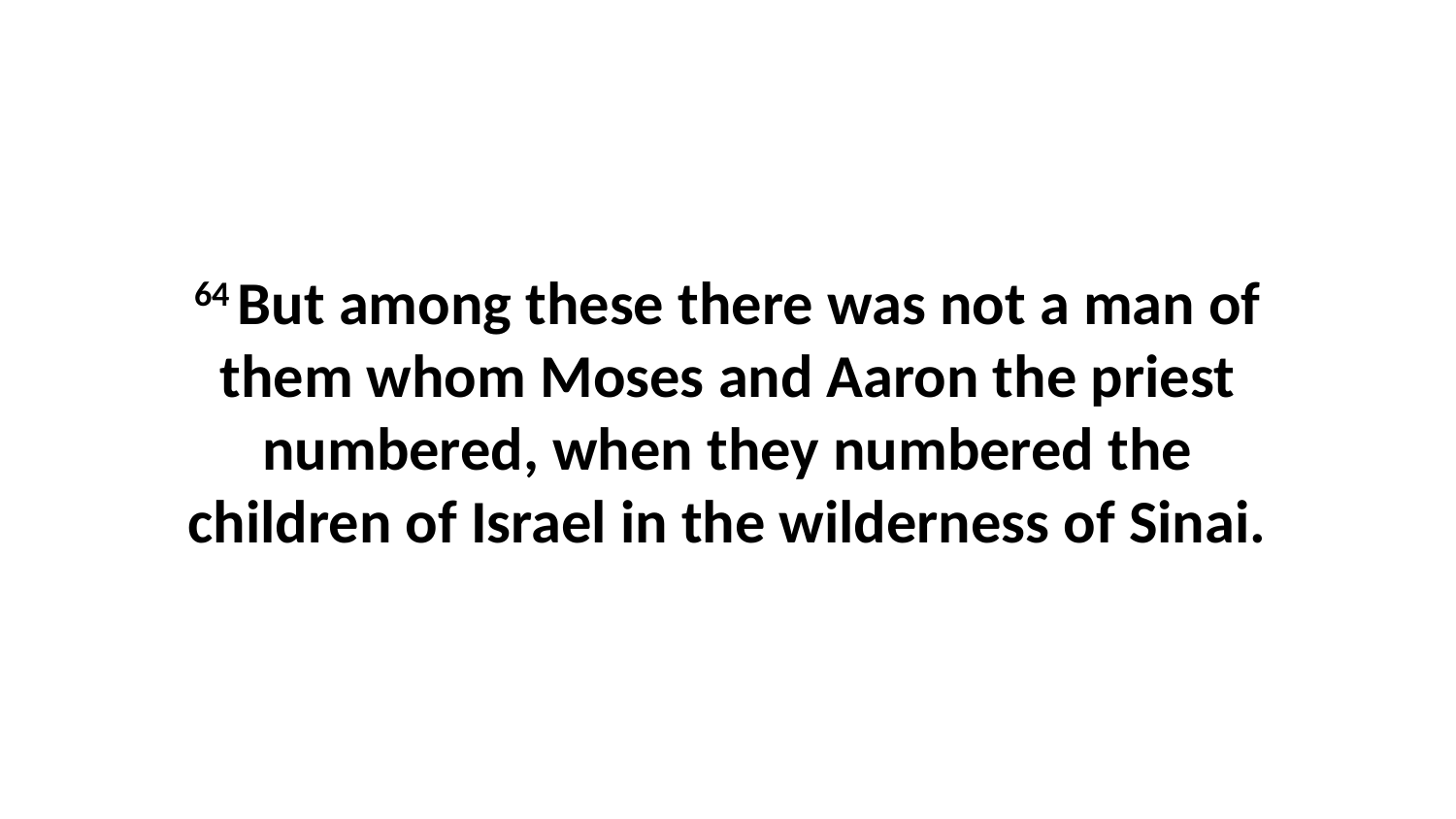

64 But among these there was not a man of them whom Moses and Aaron the priest numbered, when they numbered the children of Israel in the wilderness of Sinai.